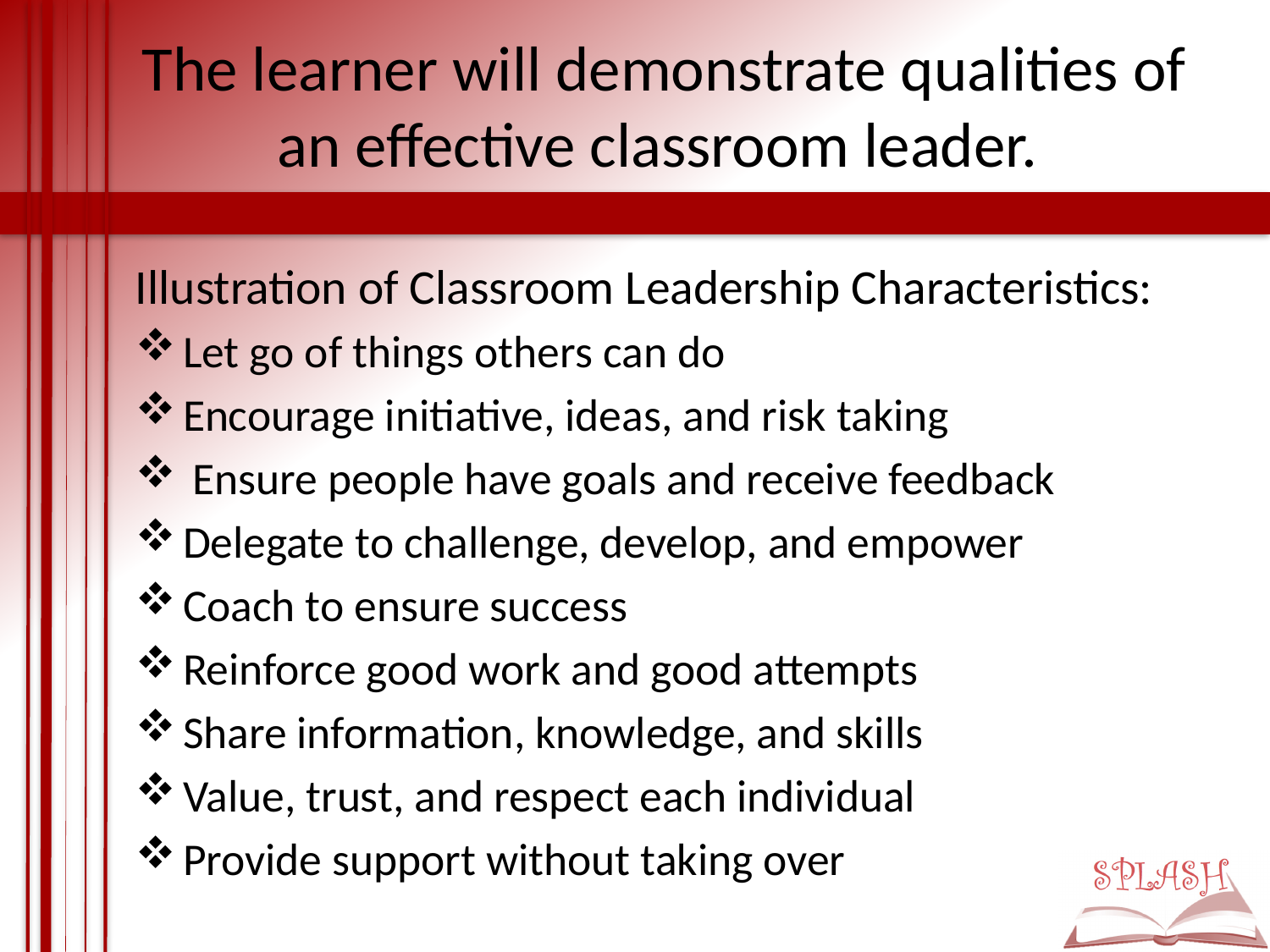

# The learner will demonstrate qualities of an effective classroom leader.
Illustration of Classroom Leadership Characteristics:
Let go of things others can do
Encourage initiative, ideas, and risk taking
 Ensure people have goals and receive feedback
Delegate to challenge, develop, and empower
Coach to ensure success
Reinforce good work and good attempts
Share information, knowledge, and skills
Value, trust, and respect each individual
Provide support without taking over